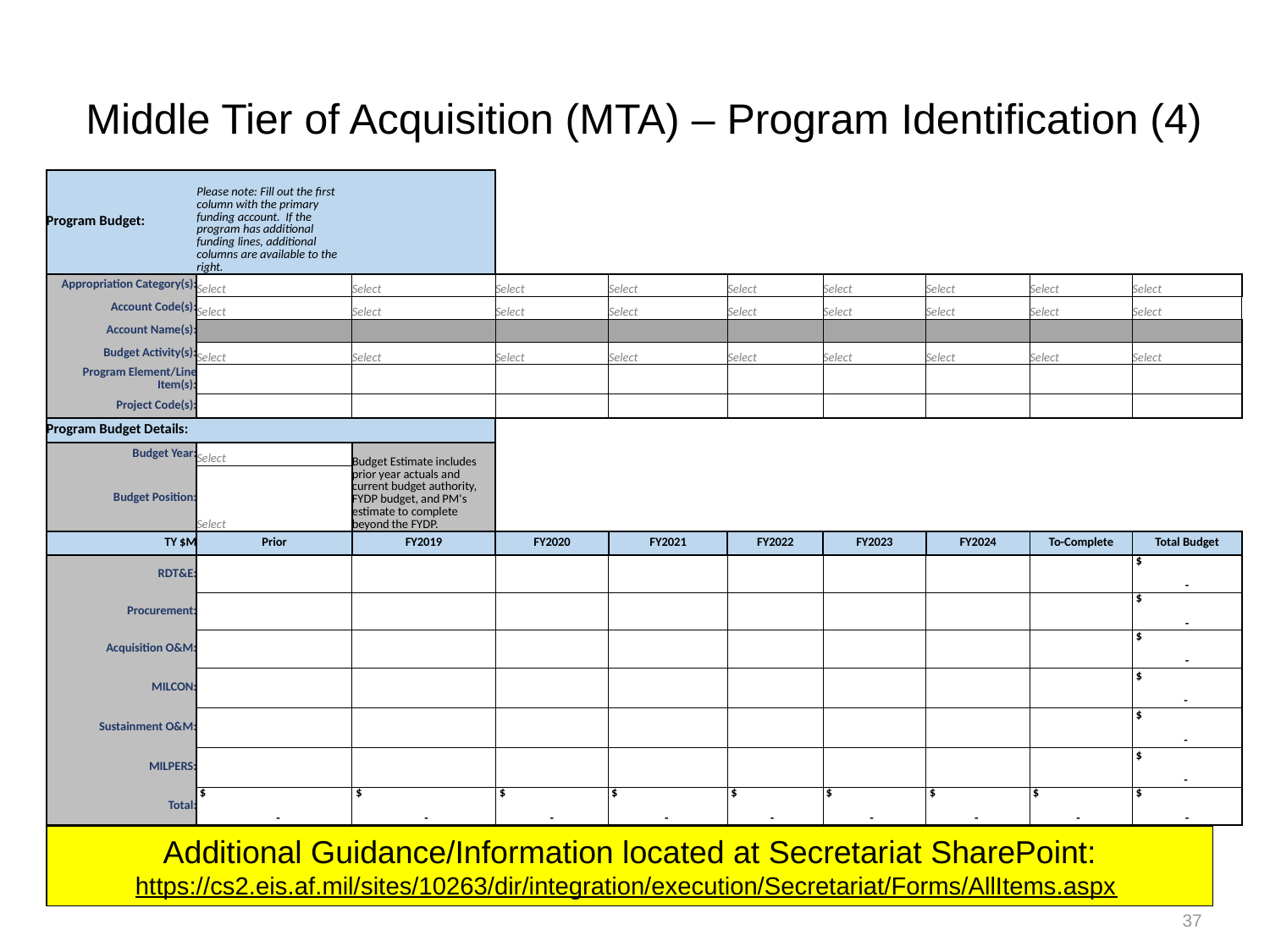

# Middle Tier of Acquisition (MTA) – Program Identification (4)
| Program Budget: | Please note: Fill out the first column with the primary funding account. If the program has additional funding lines, additional columns are available to the right. |  |  |  |  |  |  |  |  |
| --- | --- | --- | --- | --- | --- | --- | --- | --- | --- |
| Appropriation Category(s): | Select | Select | Select | Select | Select | Select | Select | Select | Select |
| Account Code(s): | Select | Select | Select | Select | Select | Select | Select | Select | Select |
| Account Name(s): | #N/A | #N/A | #N/A | #N/A | #N/A | #N/A | #N/A | #N/A | #N/A |
| Budget Activity(s): | Select | Select | Select | Select | Select | Select | Select | Select | Select |
| Program Element/Line Item(s): |  |  |  |  |  |  |  |  |  |
| Project Code(s): |  |  |  |  |  |  |  |  |  |
| Program Budget Details: |  |  |  |  |  |  |  |  |  |
| Budget Year: | Select | Budget Estimate includes prior year actuals and current budget authority, FYDP budget, and PM's estimate to complete beyond the FYDP. |  |  |  |  |  |  |  |
| Budget Position: | Select |  |  |  |  |  |  |  |  |
| TY $M | Prior | FY2019 | FY2020 | FY2021 | FY2022 | FY2023 | FY2024 | To-Complete | Total Budget |
| RDT&E: |  |  |  |  |  |  |  |  | $ - |
| Procurement: |  |  |  |  |  |  |  |  | $ - |
| Acquisition O&M: |  |  |  |  |  |  |  |  | $ - |
| MILCON: |  |  |  |  |  |  |  |  | $ - |
| Sustainment O&M: |  |  |  |  |  |  |  |  | $ - |
| MILPERS: |  |  |  |  |  |  |  |  | $ - |
| Total: | $ - | $ - | $ - | $ - | $ - | $ - | $ - | $ - | $ - |
Additional Guidance/Information located at Secretariat SharePoint:
https://cs2.eis.af.mil/sites/10263/dir/integration/execution/Secretariat/Forms/AllItems.aspx
37